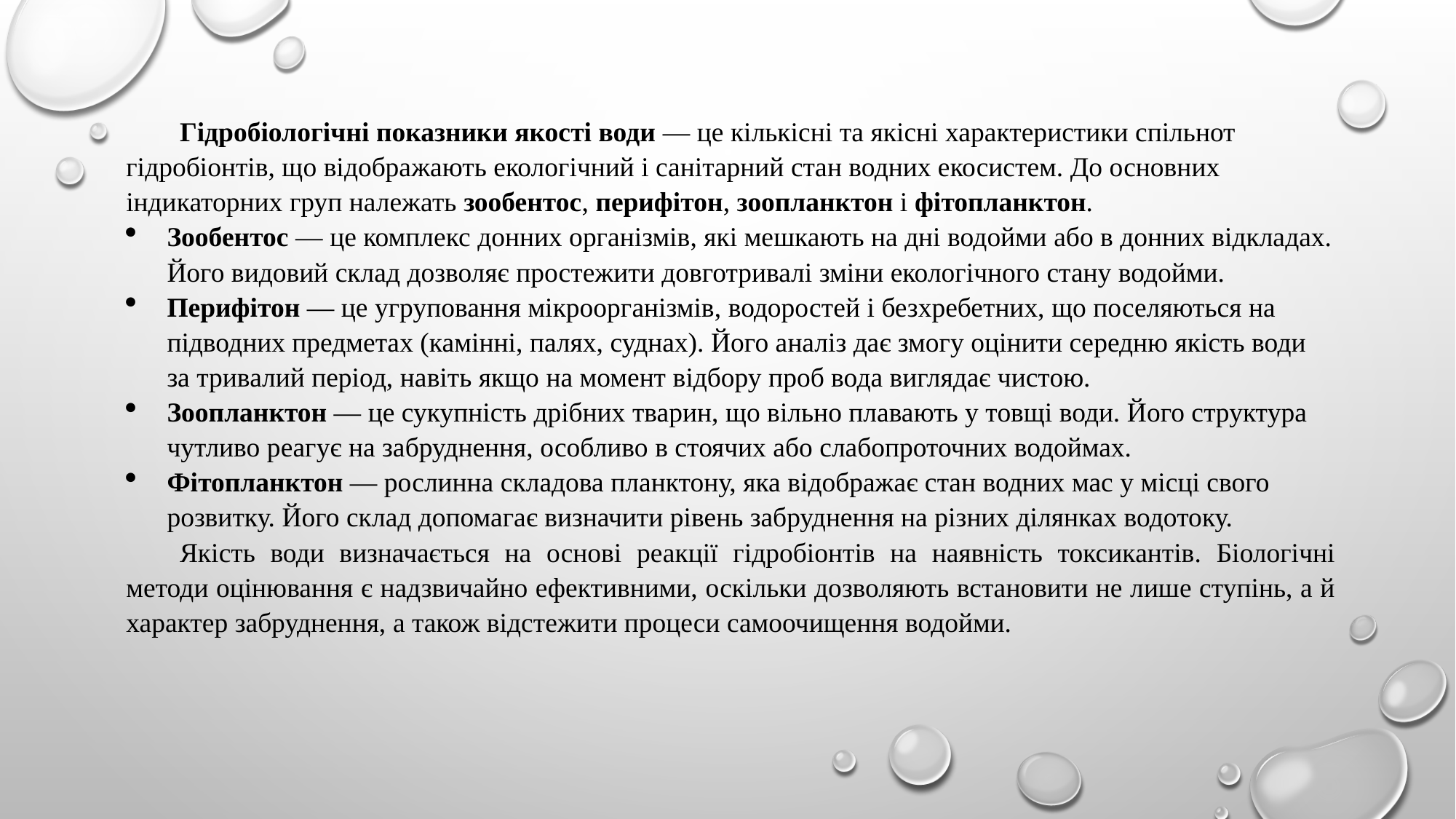

Гідробіологічні показники якості води — це кількісні та якісні характеристики спільнот гідробіонтів, що відображають екологічний і санітарний стан водних екосистем. До основних індикаторних груп належать зообентос, перифітон, зоопланктон і фітопланктон.
Зообентос — це комплекс донних організмів, які мешкають на дні водойми або в донних відкладах. Його видовий склад дозволяє простежити довготривалі зміни екологічного стану водойми.
Перифітон — це угруповання мікроорганізмів, водоростей і безхребетних, що поселяються на підводних предметах (камінні, палях, суднах). Його аналіз дає змогу оцінити середню якість води за тривалий період, навіть якщо на момент відбору проб вода виглядає чистою.
Зоопланктон — це сукупність дрібних тварин, що вільно плавають у товщі води. Його структура чутливо реагує на забруднення, особливо в стоячих або слабопроточних водоймах.
Фітопланктон — рослинна складова планктону, яка відображає стан водних мас у місці свого розвитку. Його склад допомагає визначити рівень забруднення на різних ділянках водотоку.
Якість води визначається на основі реакції гідробіонтів на наявність токсикантів. Біологічні методи оцінювання є надзвичайно ефективними, оскільки дозволяють встановити не лише ступінь, а й характер забруднення, а також відстежити процеси самоочищення водойми.